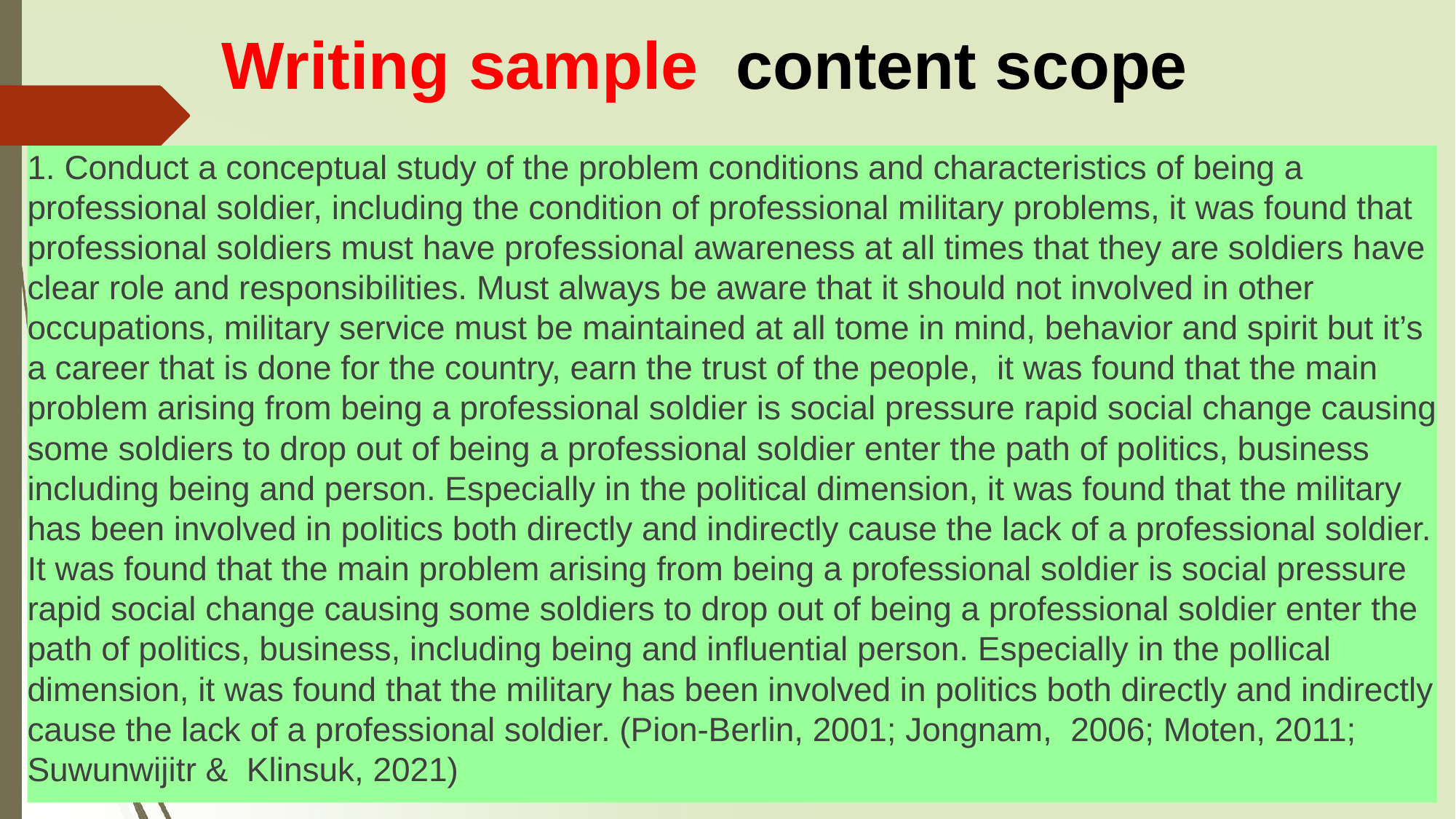

# Writing sample  content scope
1. Conduct a conceptual study of the problem conditions and characteristics of being a professional soldier, including the condition of professional military problems, it was found that professional soldiers must have professional awareness at all times that they are soldiers have clear role and responsibilities. Must always be aware that it should not involved in other occupations, military service must be maintained at all tome in mind, behavior and spirit but it’s a career that is done for the country, earn the trust of the people,  it was found that the main problem arising from being a professional soldier is social pressure rapid social change causing some soldiers to drop out of being a professional soldier enter the path of politics, business including being and person. Especially in the political dimension, it was found that the military has been involved in politics both directly and indirectly cause the lack of a professional soldier. It was found that the main problem arising from being a professional soldier is social pressure rapid social change causing some soldiers to drop out of being a professional soldier enter the path of politics, business, including being and influential person. Especially in the pollical dimension, it was found that the military has been involved in politics both directly and indirectly cause the lack of a professional soldier. (Pion-Berlin, 2001; Jongnam,  2006; Moten, 2011; Suwunwijitr &  Klinsuk, 2021)
1
132